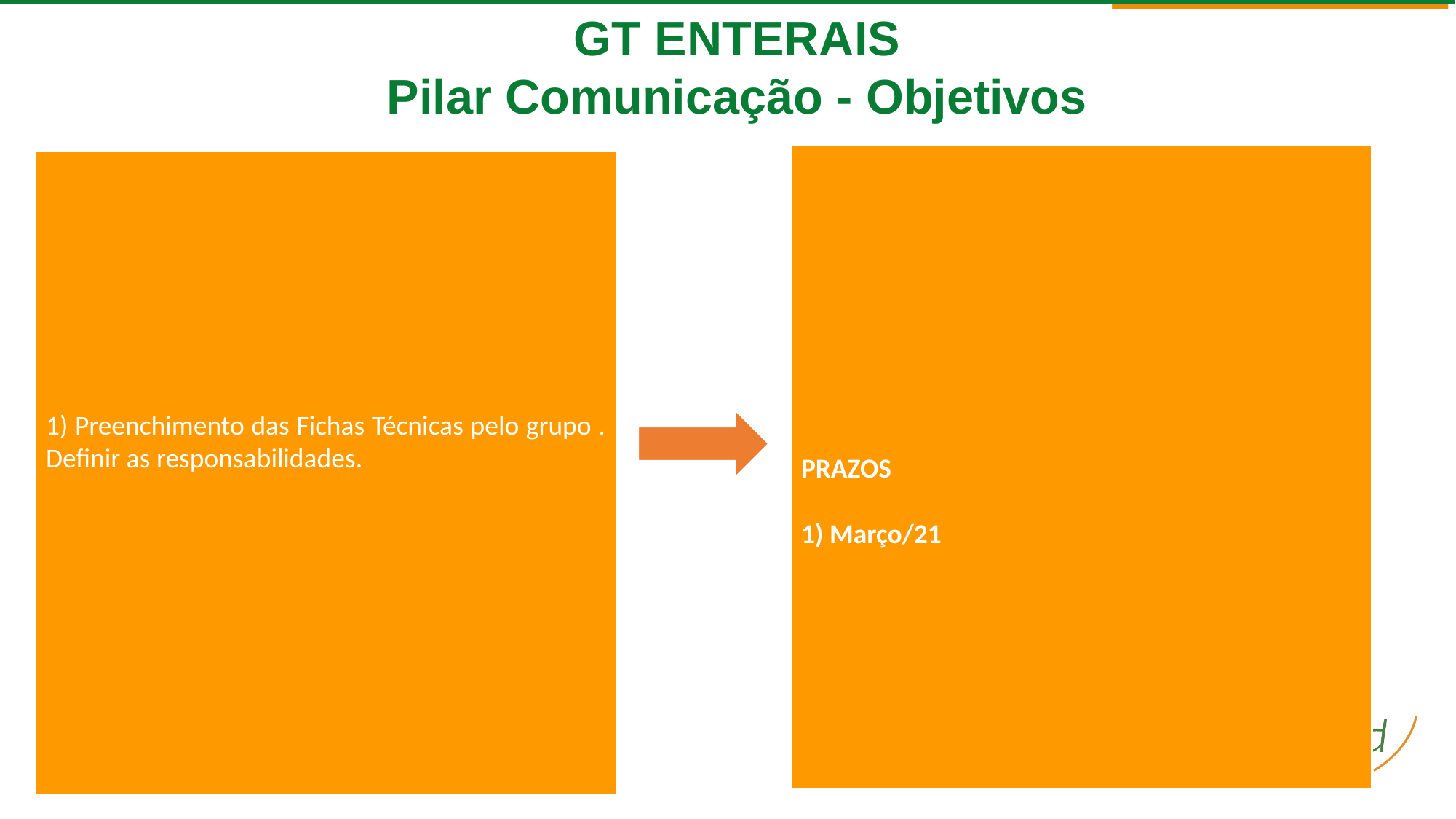

GT ENTERAIS
Pilar Comunicação - Objetivos

PRAZOS

1) Março/21
1) Preenchimento das Fichas Técnicas pelo grupo . Definir as responsabilidades.